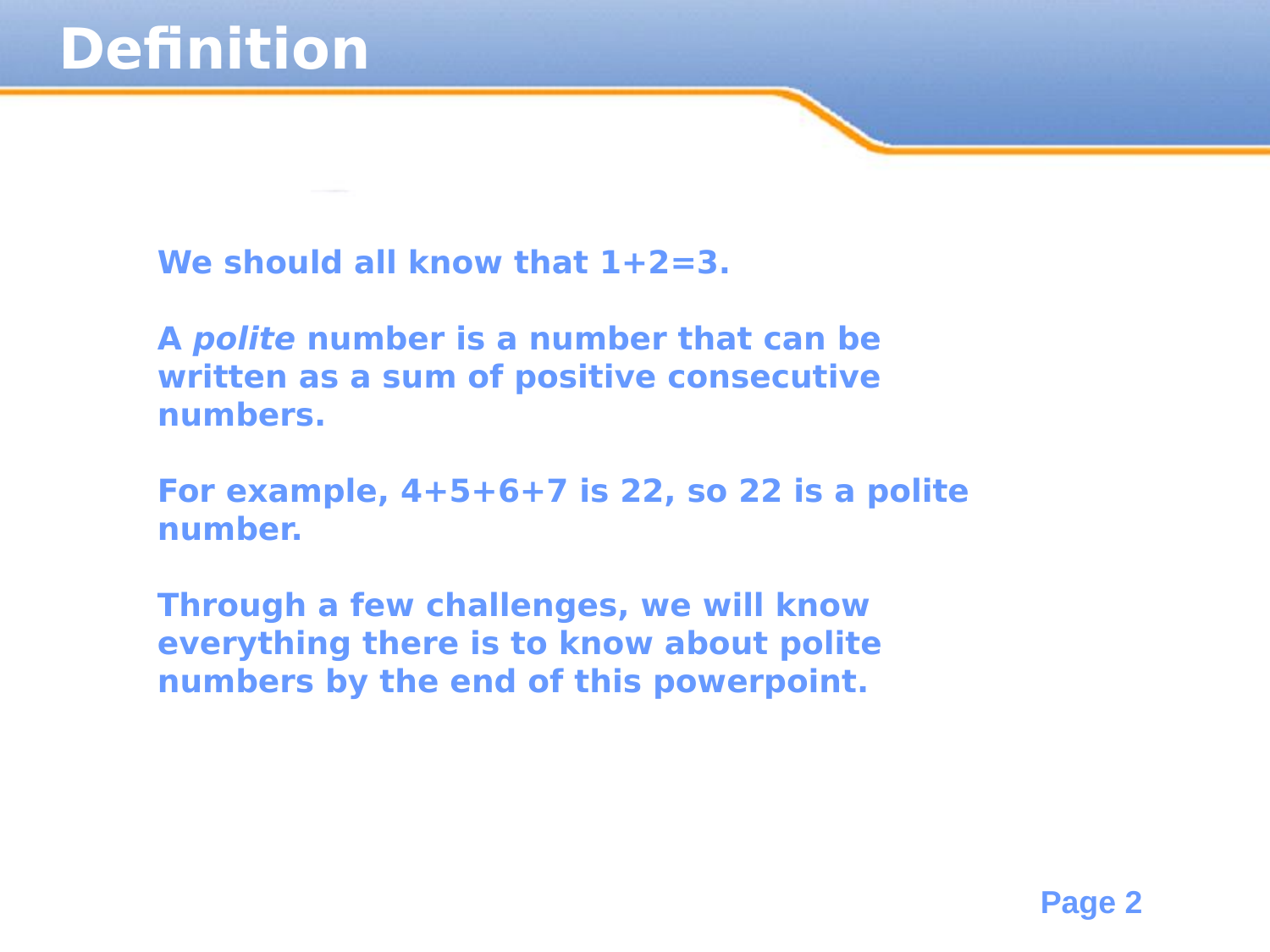

Definition
We should all know that 1+2=3.

A polite number is a number that can be written as a sum of positive consecutive numbers.

For example, 4+5+6+7 is 22, so 22 is a polite number.

Through a few challenges, we will know everything there is to know about polite numbers by the end of this powerpoint.